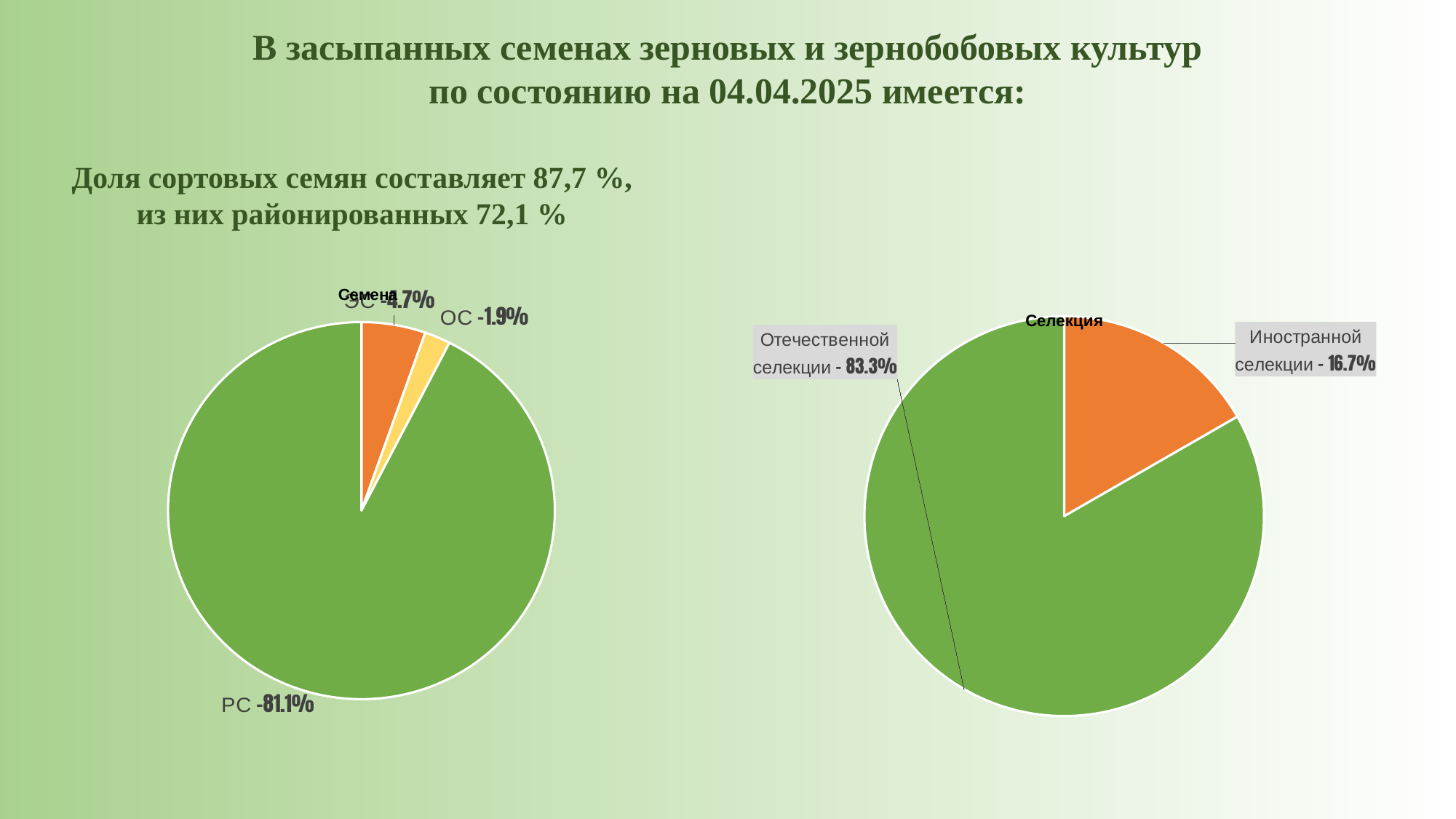

В засыпанных семенах зерновых и зернобобовых культур
по состоянию на 04.04.2025 имеется:
Доля сортовых семян составляет 87,7 %,
из них районированных 72,1 %

### Chart

| Category | Семена |
|---|---|
| ЭС | 0.047 |
| ОС | 0.019 |
| РС | 0.8109999999999999 |

### Chart

| Category | Селекция |
|---|---|
| Иностранной селекции | 0.16699999999999998 |
| Отечественной селекции | 0.833 |
5